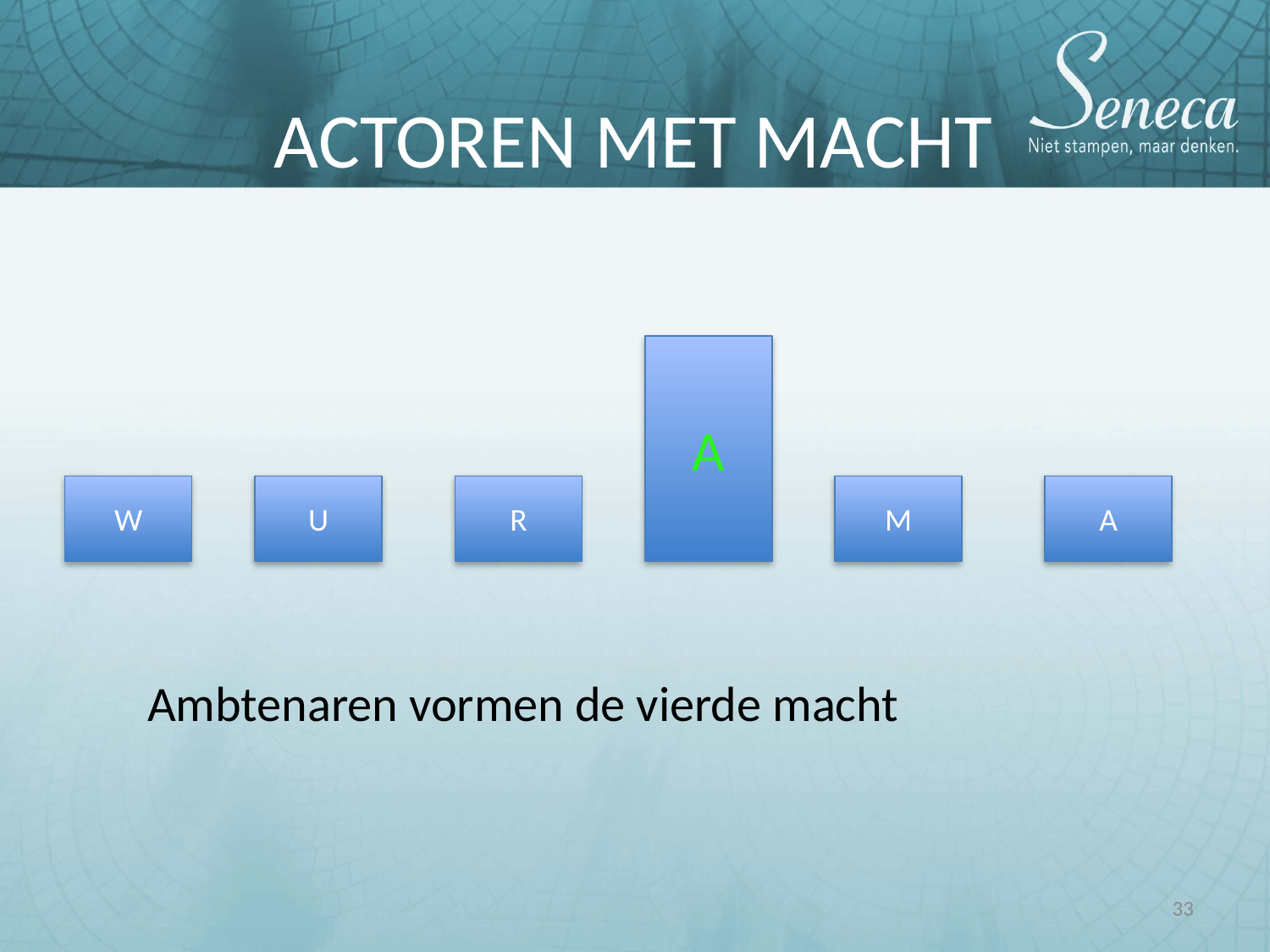

ACTOREN MET MACHT

A
W
U
R
M
A
Ambtenaren vormen de vierde macht

33